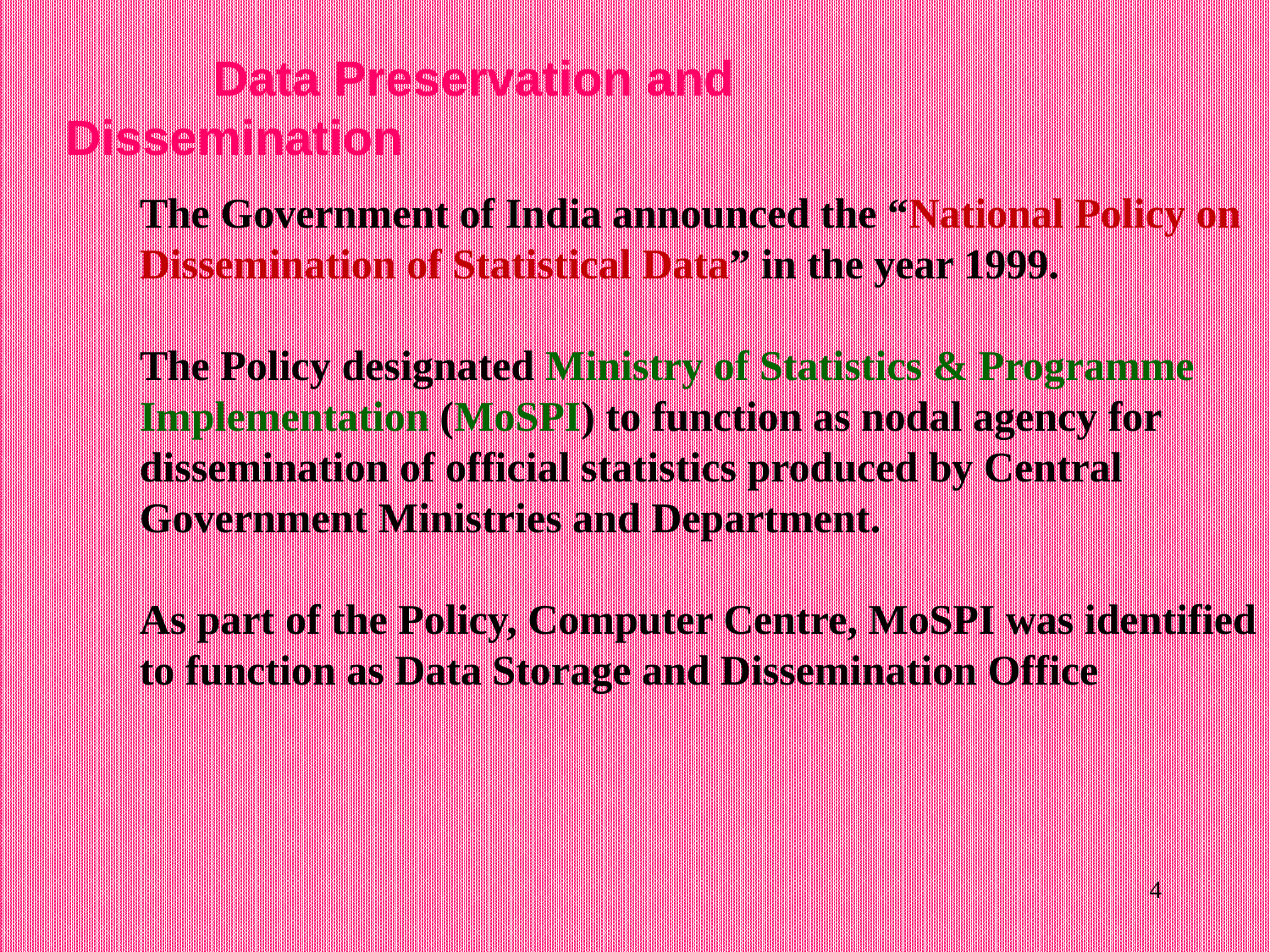

# Data Preservation and Dissemination
The Government of India announced the “National Policy on Dissemination of Statistical Data” in the year 1999.

The Policy designated Ministry of Statistics & Programme Implementation (MoSPI) to function as nodal agency for dissemination of official statistics produced by Central Government Ministries and Department.

As part of the Policy, Computer Centre, MoSPI was identified to function as Data Storage and Dissemination Office
4